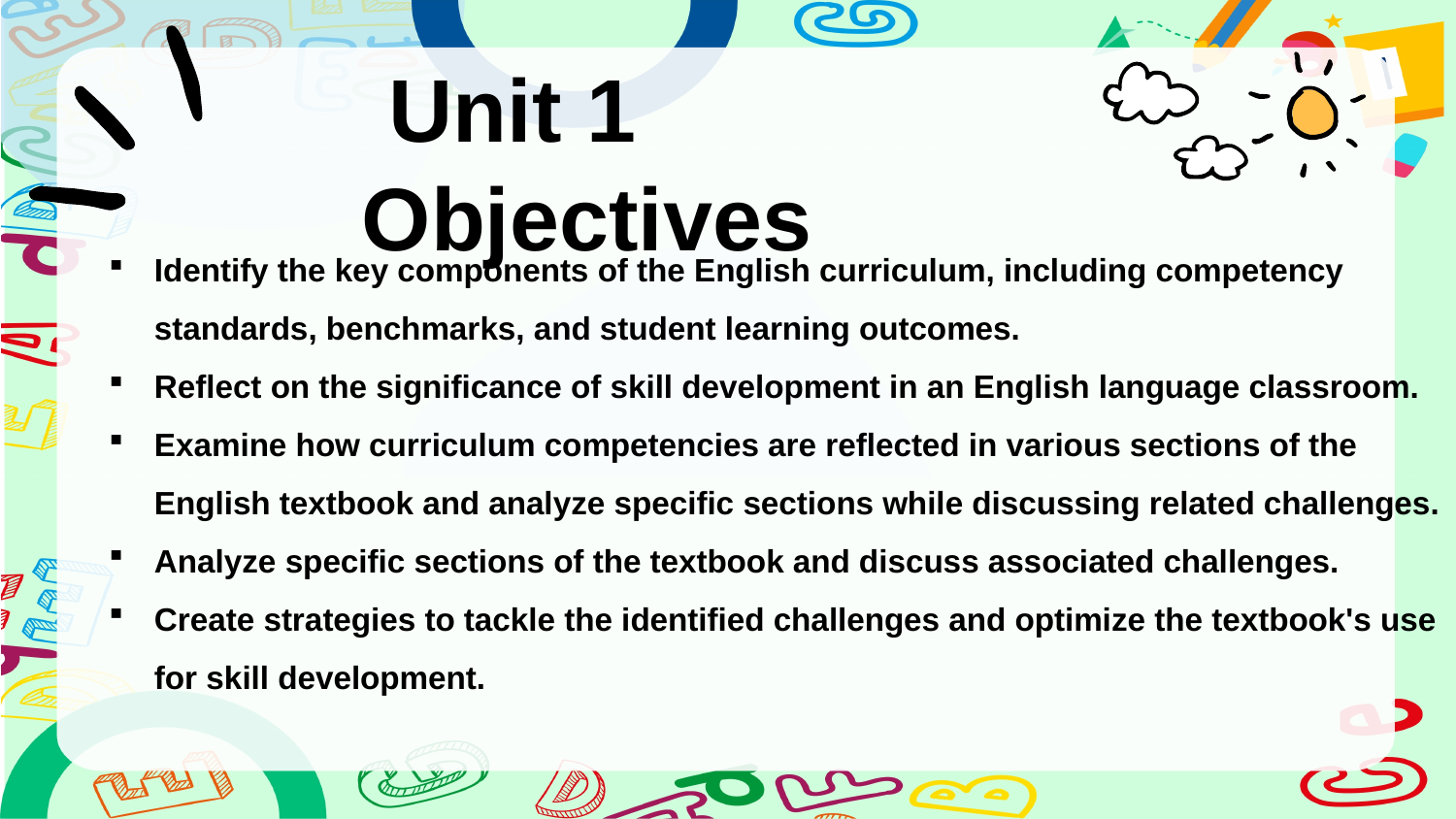

# Unit 1 Objectives

Identify the key components of the English curriculum, including competency standards, benchmarks, and student learning outcomes.
Reflect on the significance of skill development in an English language classroom.
Examine how curriculum competencies are reflected in various sections of the English textbook and analyze specific sections while discussing related challenges.
Analyze specific sections of the textbook and discuss associated challenges.
Create strategies to tackle the identified challenges and optimize the textbook's use for skill development.